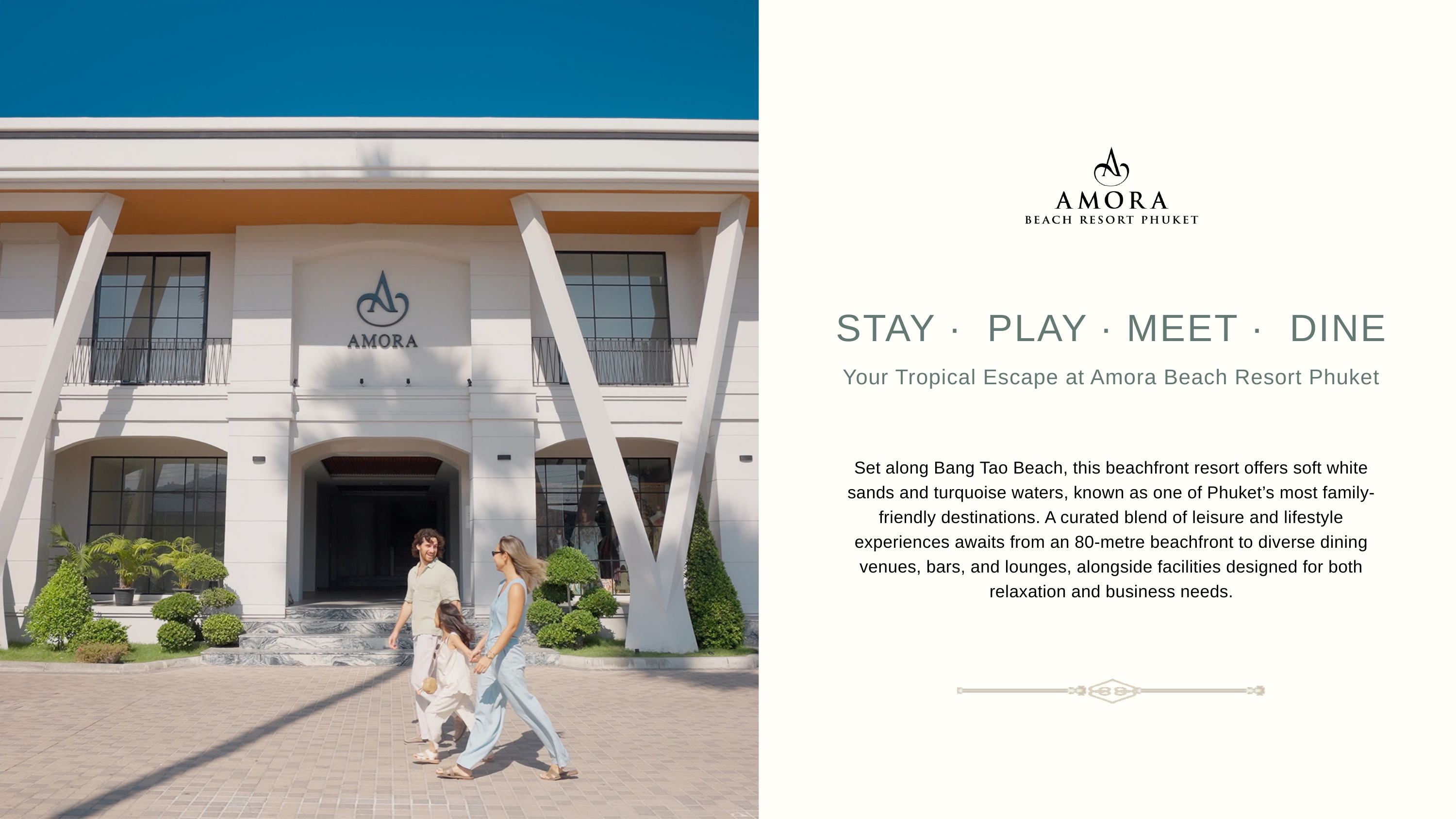

STAY ·  PLAY · MEET ·  DINE
Your Tropical Escape at Amora Beach Resort Phuket
Set along Bang Tao Beach, this beachfront resort offers soft white sands and turquoise waters, known as one of Phuket’s most family-friendly destinations. A curated blend of leisure and lifestyle experiences awaits from an 80-metre beachfront to diverse dining venues, bars, and lounges, alongside facilities designed for both relaxation and business needs.